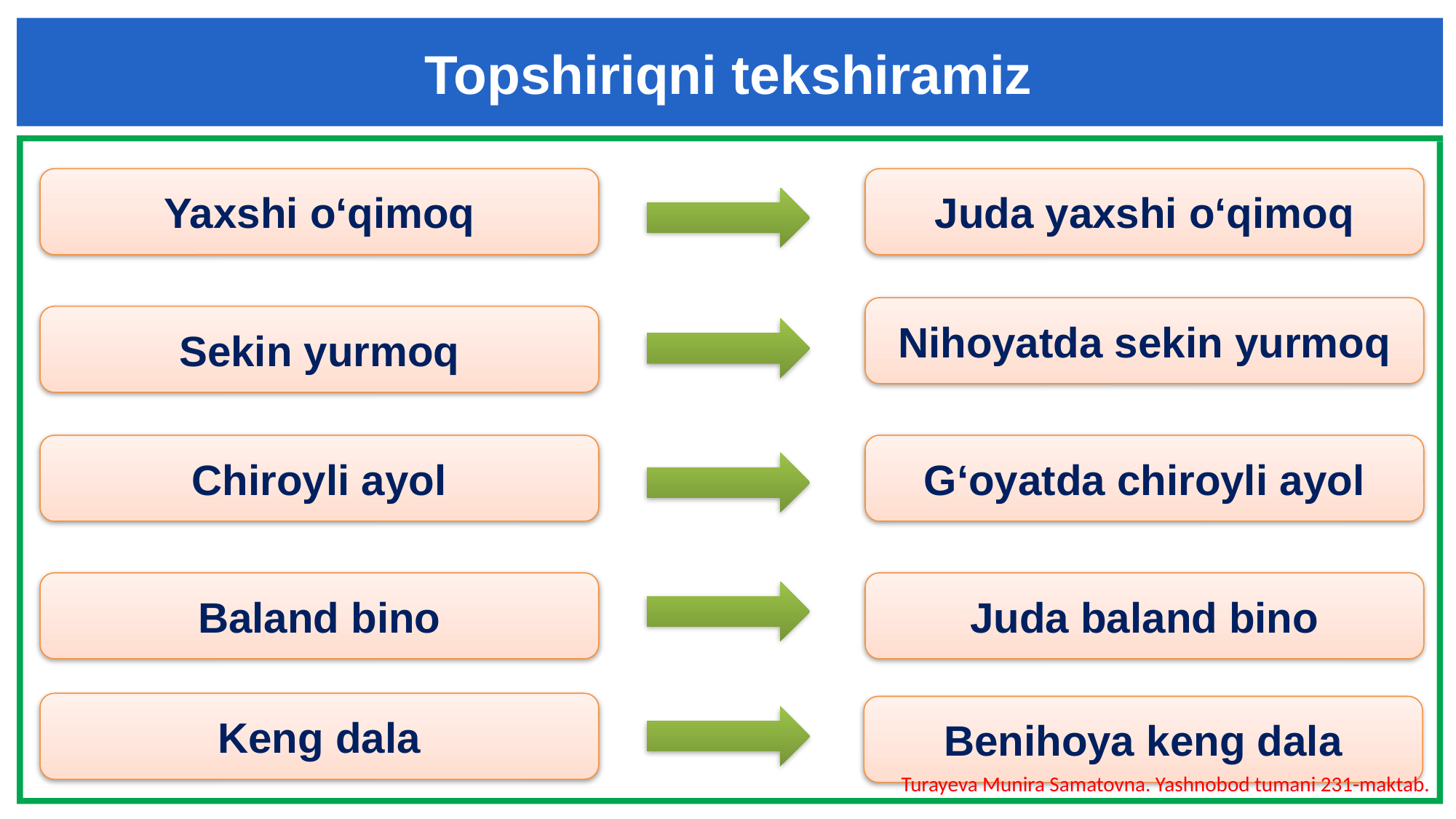

Topshiriqni tekshiramiz
Yaxshi o‘qimoq
Juda yaxshi o‘qimoq

Nihoyatda sekin yurmoq
Sekin yurmoq

Chiroyli ayol
G‘oyatda chiroyli ayol

Baland bino
Juda baland bino

Keng dala
Benihoya keng dala

Turayeva Munira Samatovna. Yashnobod tumani 231-maktab.